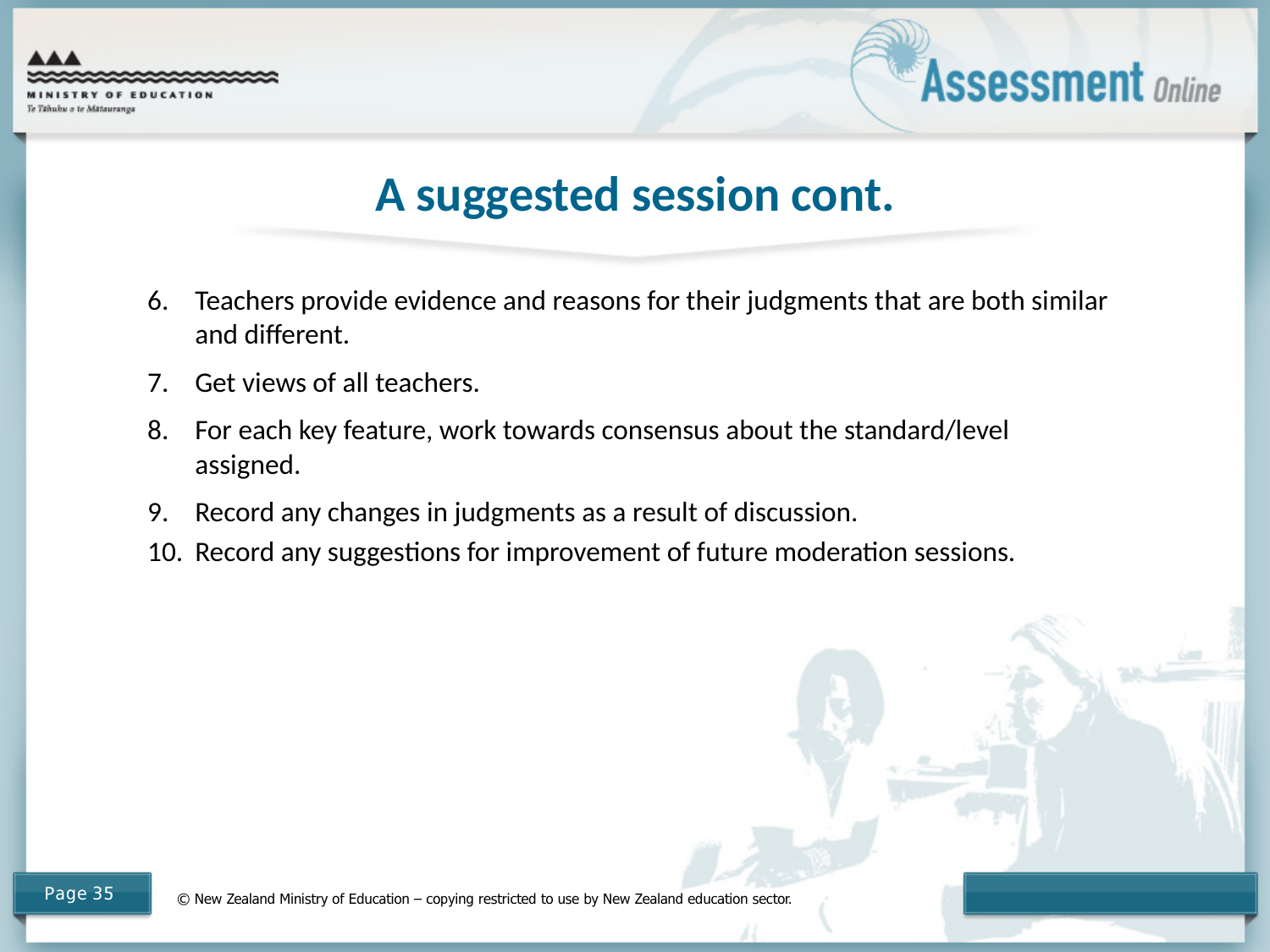

A suggested session cont.
Teachers provide evidence and reasons for their judgments that are both similar and different.
Get views of all teachers.
For each key feature, work towards consensus about the standard/level assigned.
Record any changes in judgments as a result of discussion.
Record any suggestions for improvement of future moderation sessions.